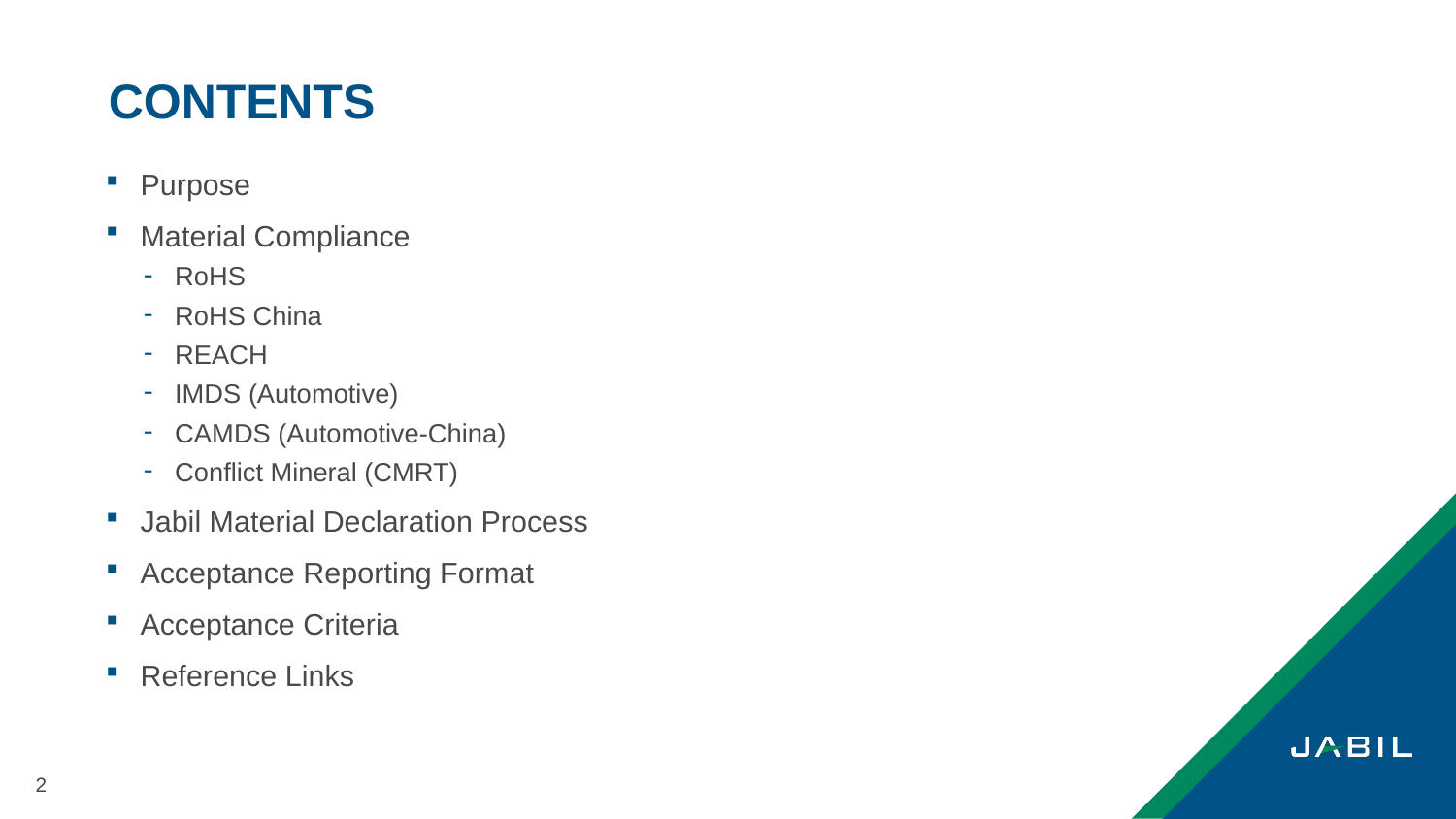

# CONTENTS
Purpose
Material Compliance
RoHS
RoHS China
REACH
IMDS (Automotive)
CAMDS (Automotive-China)
Conflict Mineral (CMRT)
Jabil Material Declaration Process
Acceptance Reporting Format
Acceptance Criteria
Reference Links